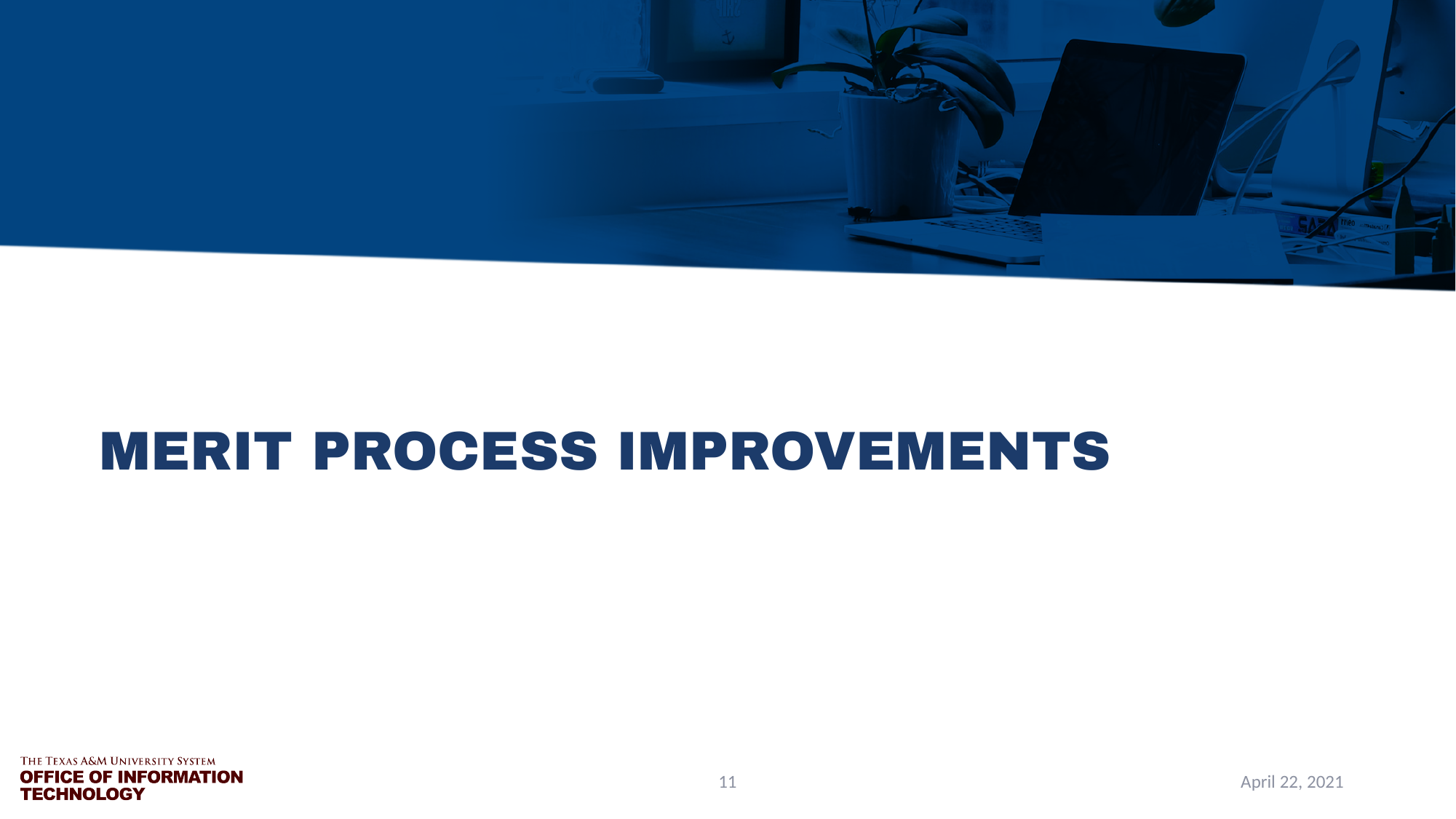

# Merit Process Improvements
11
April 22, 2021